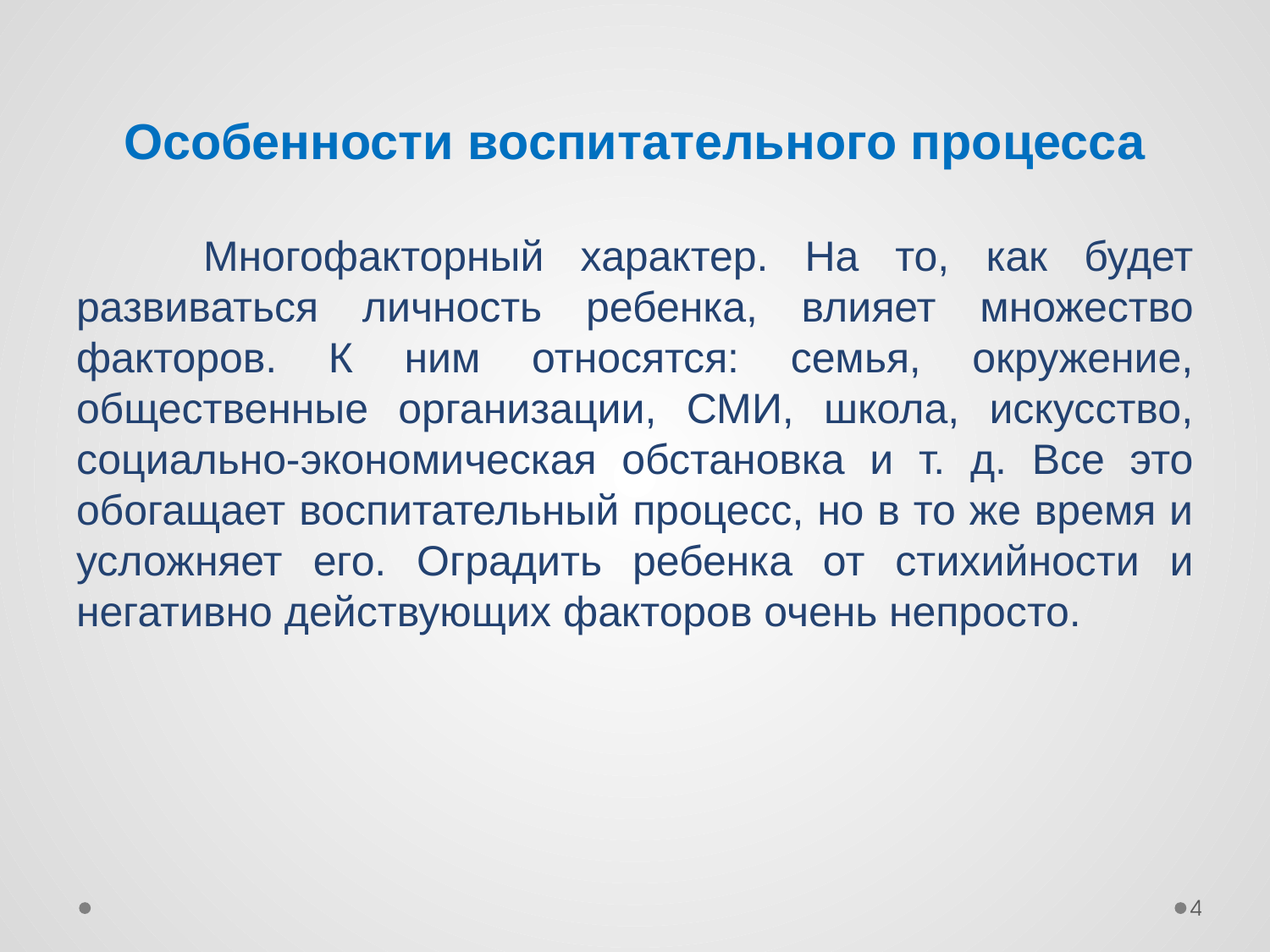

# Особенности воспитательного процесса
	Многофакторный характер. На то, как будет развиваться личность ребенка, влияет множество факторов. К ним относятся: семья, окружение, общественные организации, СМИ, школа, искусство, социально-экономическая обстановка и т. д. Все это обогащает воспитательный процесс, но в то же время и усложняет его. Оградить ребенка от стихийности и негативно действующих факторов очень непросто.
4